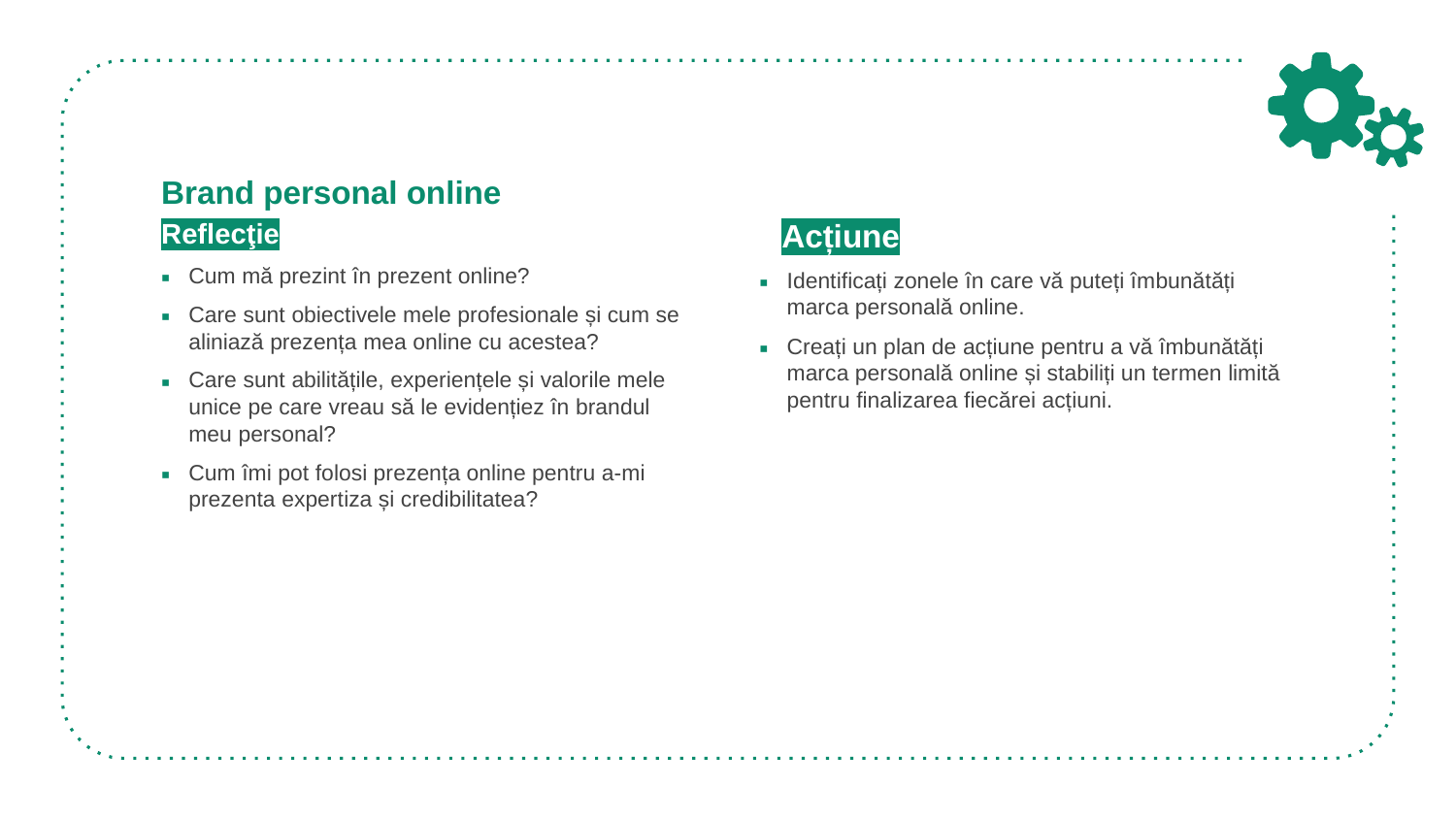

# Brand personal online
Reflecţie
Cum mă prezint în prezent online?
Care sunt obiectivele mele profesionale și cum se aliniază prezența mea online cu acestea?
Care sunt abilitățile, experiențele și valorile mele unice pe care vreau să le evidențiez în brandul meu personal?
Cum îmi pot folosi prezența online pentru a-mi prezenta expertiza și credibilitatea?

Acțiune
Identificați zonele în care vă puteți îmbunătăți marca personală online.
Creați un plan de acțiune pentru a vă îmbunătăți marca personală online și stabiliți un termen limită pentru finalizarea fiecărei acțiuni.